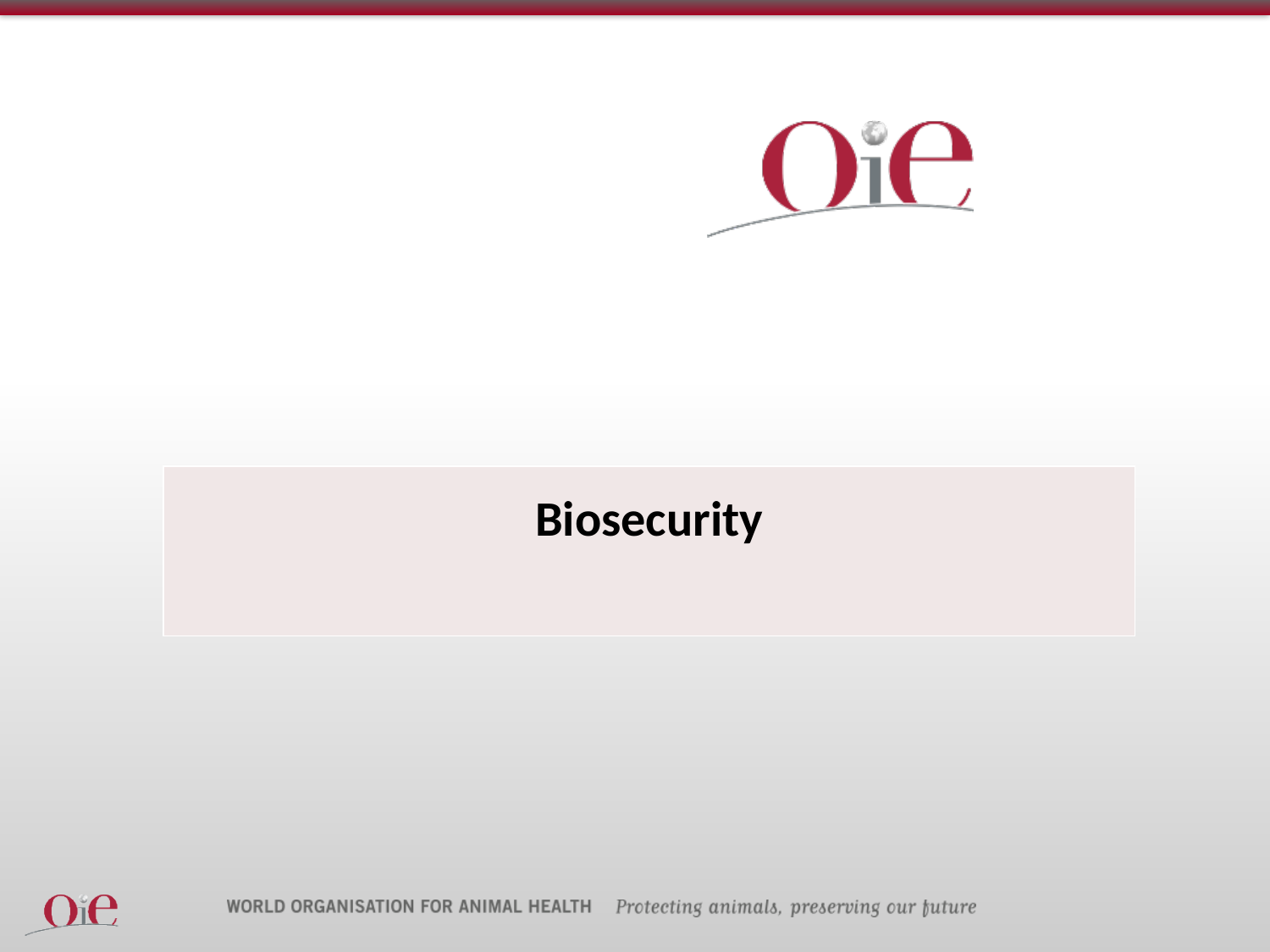

| Biosecurity |
| --- |
Southern and Estaern Title